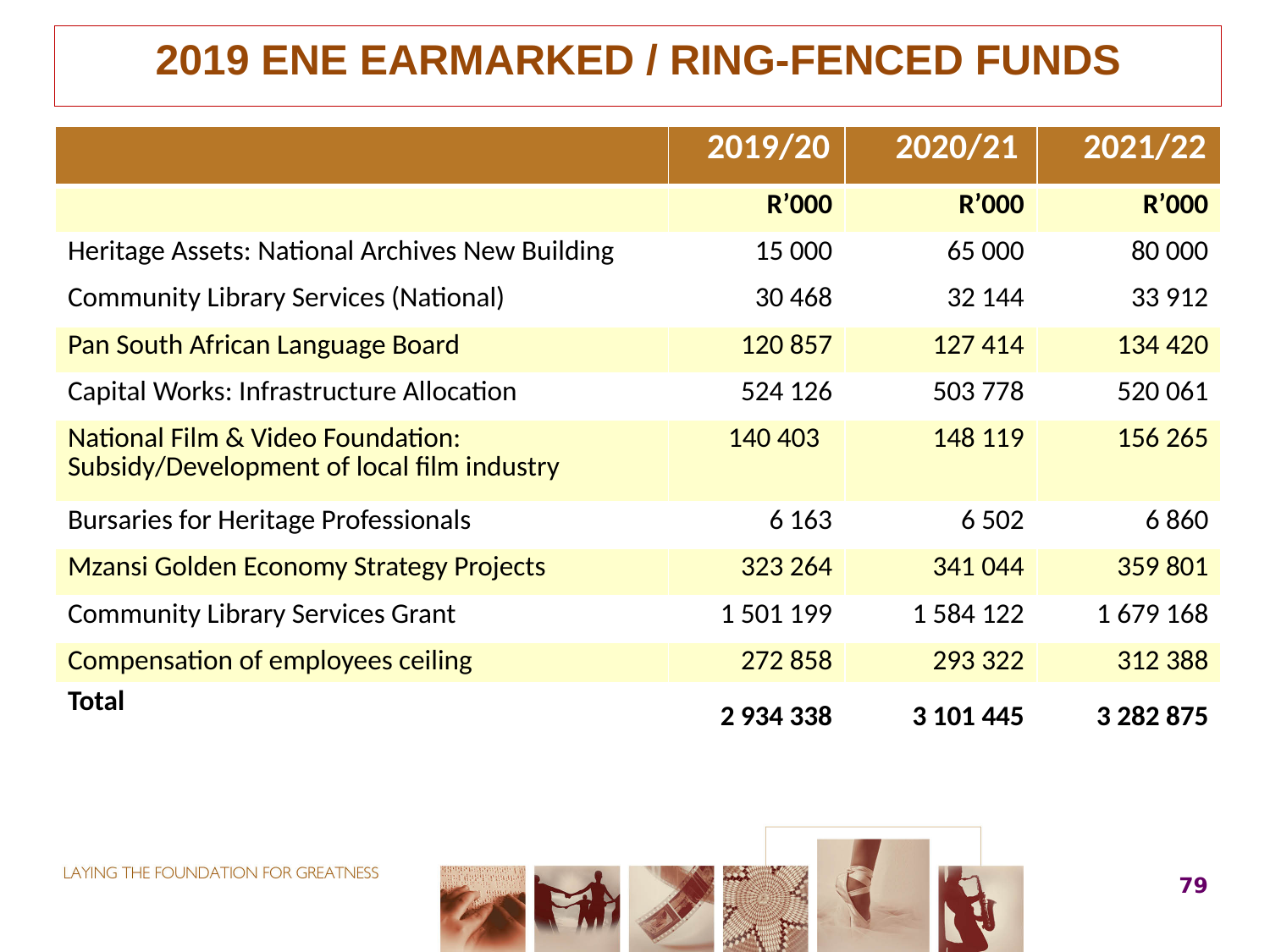

# 2019 ENE EARMARKED / RING-FENCED FUNDS
|  | 2019/20 | 2020/21 | 2021/22 |
| --- | --- | --- | --- |
|  | R’000 | R’000 | R’000 |
| Heritage Assets: National Archives New Building | 15 000 | 65 000 | 80 000 |
| Community Library Services (National) | 30 468 | 32 144 | 33 912 |
| Pan South African Language Board | 120 857 | 127 414 | 134 420 |
| Capital Works: Infrastructure Allocation | 524 126 | 503 778 | 520 061 |
| National Film & Video Foundation: Subsidy/Development of local film industry | 140 403 | 148 119 | 156 265 |
| Bursaries for Heritage Professionals | 6 163 | 6 502 | 6 860 |
| Mzansi Golden Economy Strategy Projects | 323 264 | 341 044 | 359 801 |
| Community Library Services Grant | 1 501 199 | 1 584 122 | 1 679 168 |
| Compensation of employees ceiling | 272 858 | 293 322 | 312 388 |
| Total | 2 934 338 | 3 101 445 | 3 282 875 |
|  |  |  |  |
79